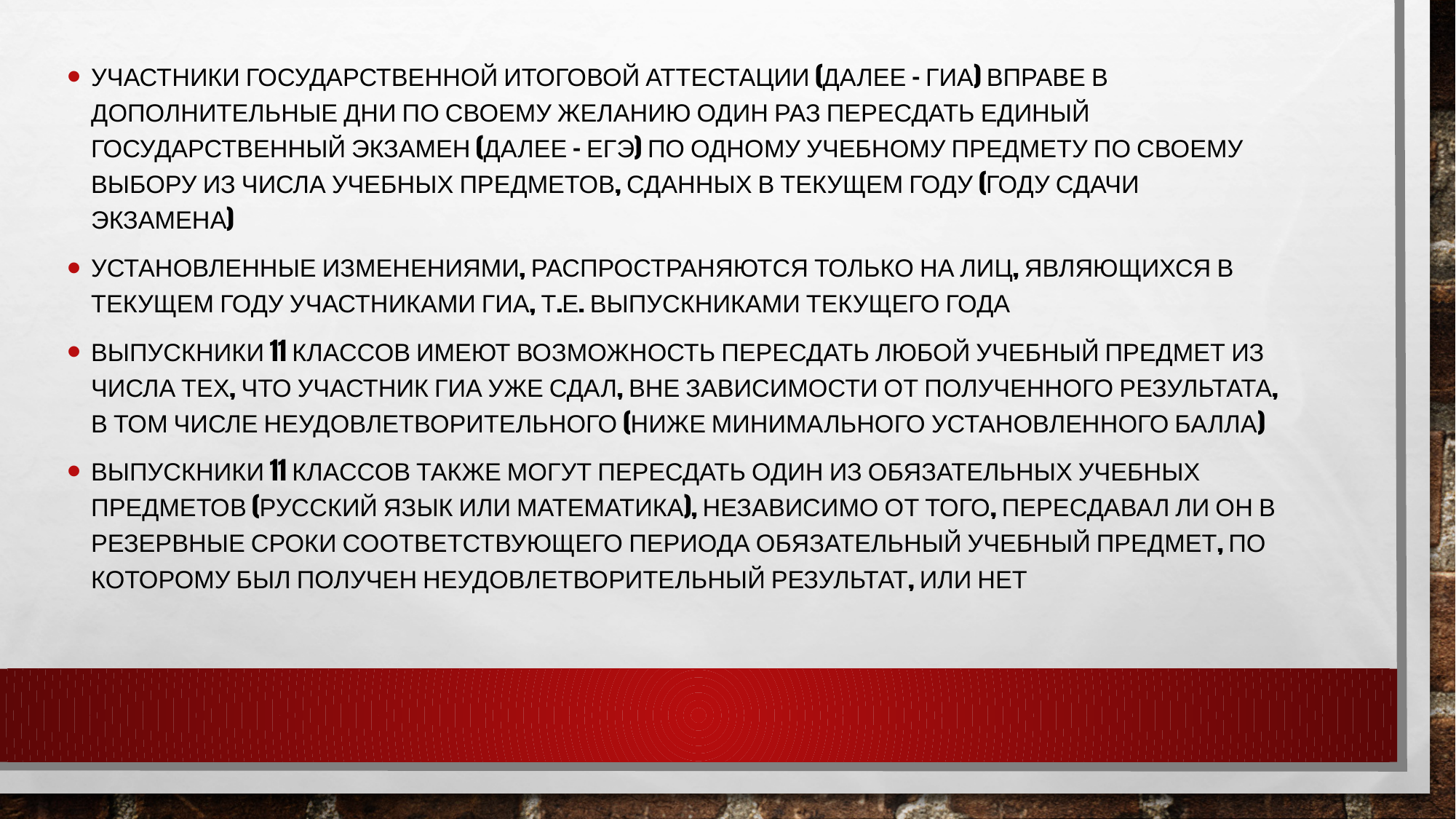

участники государственной итоговой аттестации (далее – ГИА) вправе в дополнительные дни по своему желанию один раз пересдать единый государственный экзамен (далее – ЕГЭ) по одному учебному предмету по своему выбору из числа учебных предметов, сданных в текущем году (году сдачи экзамена)
установленные Изменениями, распространяются только на лиц, являющихся в текущем году участниками ГИА, т.е. выпускниками текущего года
Выпускники 11 классов имеют возможность пересдать любой учебный предмет из числа тех, что участник ГИА уже сдал, вне зависимости от полученного результата, в том числе неудовлетворительного (ниже минимального установленного балла)
Выпускники 11 классов также могут пересдать один из обязательных учебных предметов (русский язык или математика), независимо от того, пересдавал ли он в резервные сроки соответствующего периода обязательный учебный предмет, по которому был получен неудовлетворительный результат, или нет